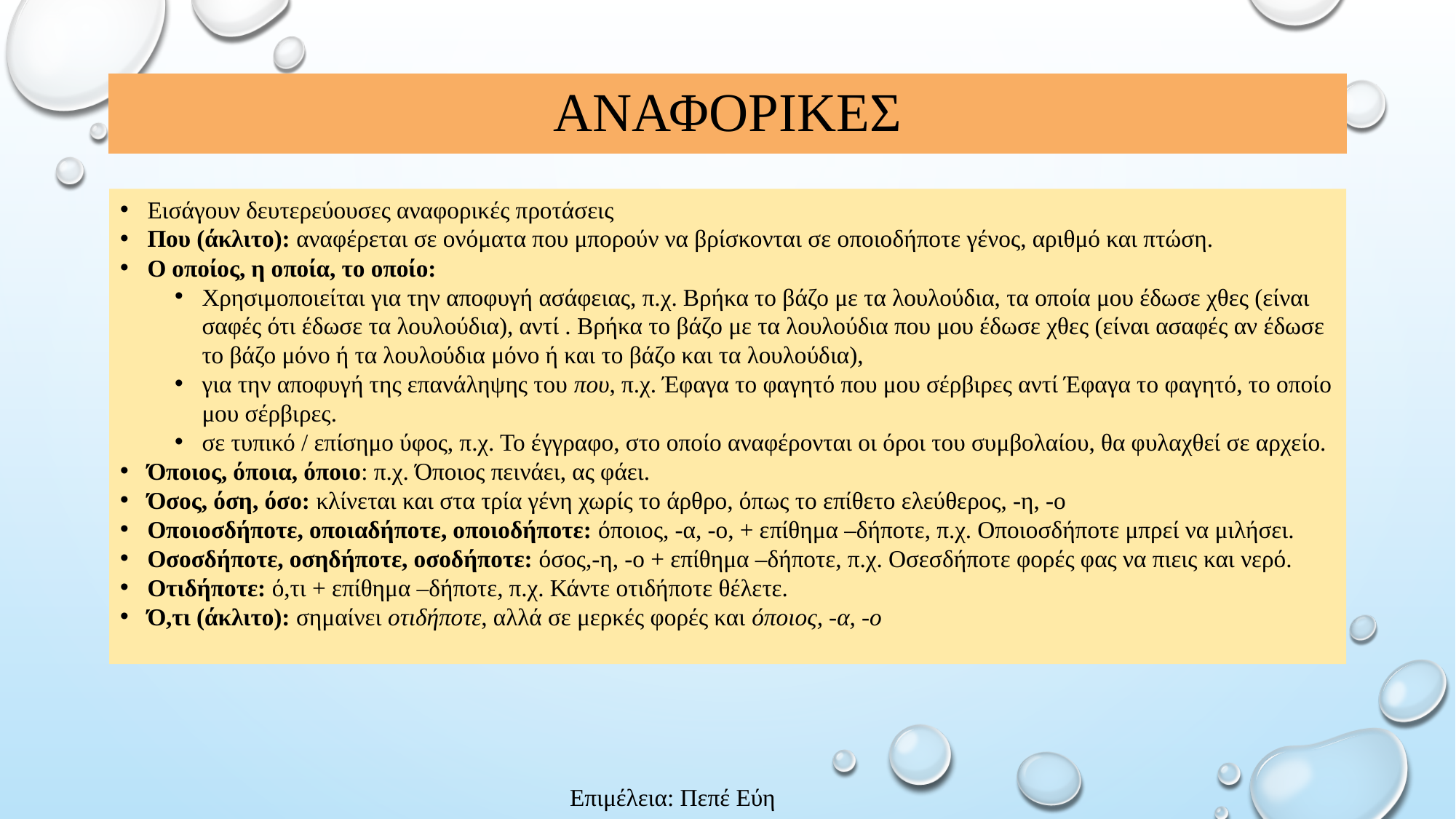

# αναφορικεσ
Εισάγουν δευτερεύουσες αναφορικές προτάσεις
Που (άκλιτο): αναφέρεται σε ονόματα που μπορούν να βρίσκονται σε οποιοδήποτε γένος, αριθμό και πτώση.
Ο οποίος, η οποία, το οποίο:
Χρησιμοποιείται για την αποφυγή ασάφειας, π.χ. Βρήκα το βάζο με τα λουλούδια, τα οποία μου έδωσε χθες (είναι σαφές ότι έδωσε τα λουλούδια), αντί . Βρήκα το βάζο με τα λουλούδια που μου έδωσε χθες (είναι ασαφές αν έδωσε το βάζο μόνο ή τα λουλούδια μόνο ή και το βάζο και τα λουλούδια),
για την αποφυγή της επανάληψης του που, π.χ. Έφαγα το φαγητό που μου σέρβιρες αντί Έφαγα το φαγητό, το οποίο μου σέρβιρες.
σε τυπικό / επίσημο ύφος, π.χ. Το έγγραφο, στο οποίο αναφέρονται οι όροι του συμβολαίου, θα φυλαχθεί σε αρχείο.
Όποιος, όποια, όποιο: π.χ. Όποιος πεινάει, ας φάει.
Όσος, όση, όσο: κλίνεται και στα τρία γένη χωρίς το άρθρο, όπως το επίθετο ελεύθερος, -η, -ο
Οποιοσδήποτε, οποιαδήποτε, οποιοδήποτε: όποιος, -α, -ο, + επίθημα –δήποτε, π.χ. Οποιοσδήποτε μπρεί να μιλήσει.
Οσοσδήποτε, οσηδήποτε, οσοδήποτε: όσος,-η, -ο + επίθημα –δήποτε, π.χ. Οσεσδήποτε φορές φας να πιεις και νερό.
Οτιδήποτε: ό,τι + επίθημα –δήποτε, π.χ. Κάντε οτιδήποτε θέλετε.
Ό,τι (άκλιτο): σημαίνει οτιδήποτε, αλλά σε μερκές φορές και όποιος, -α, -ο
Επιμέλεια: Πεπέ Εύη